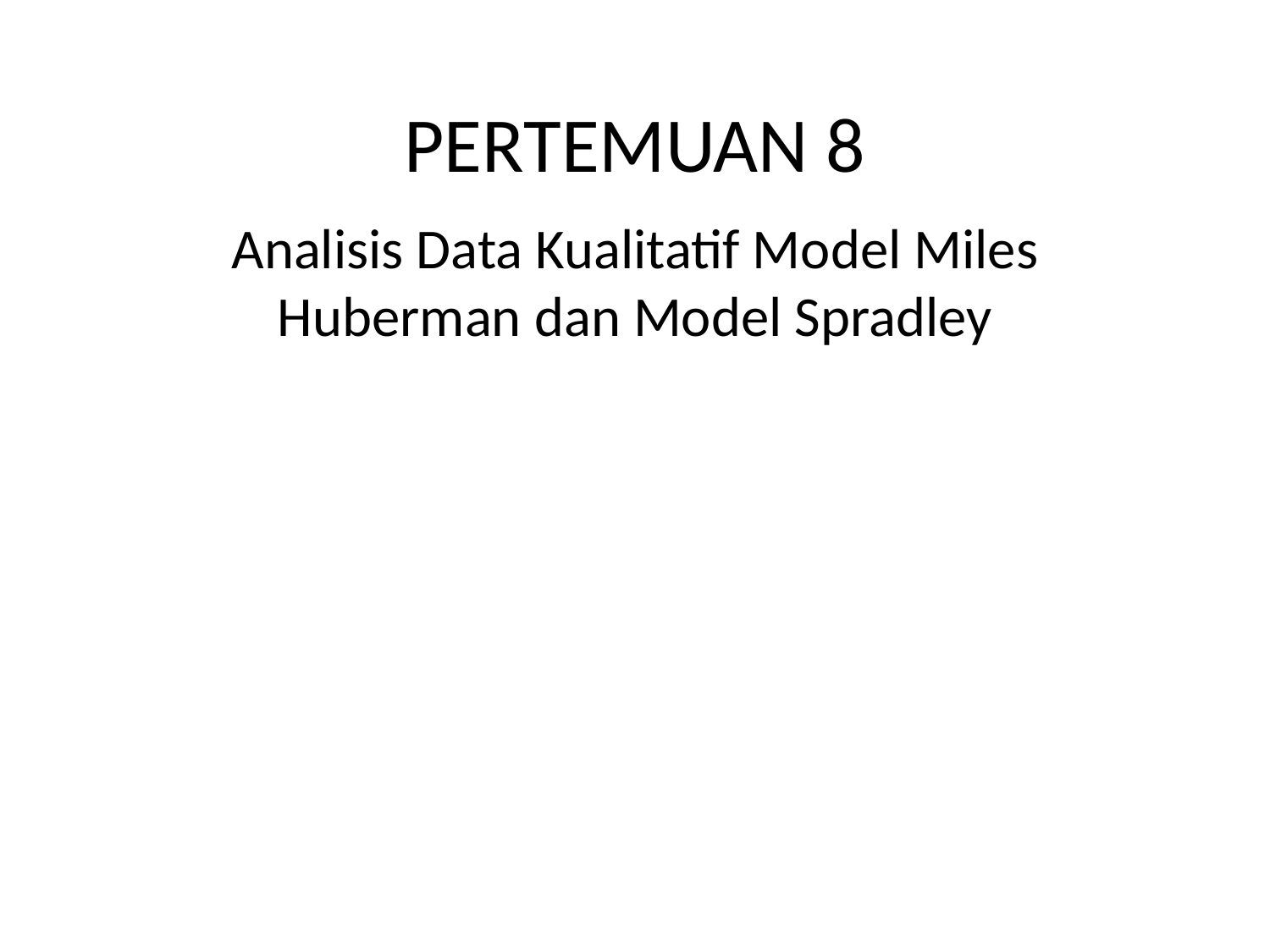

# PERTEMUAN 8
Analisis Data Kualitatif Model Miles Huberman dan Model Spradley